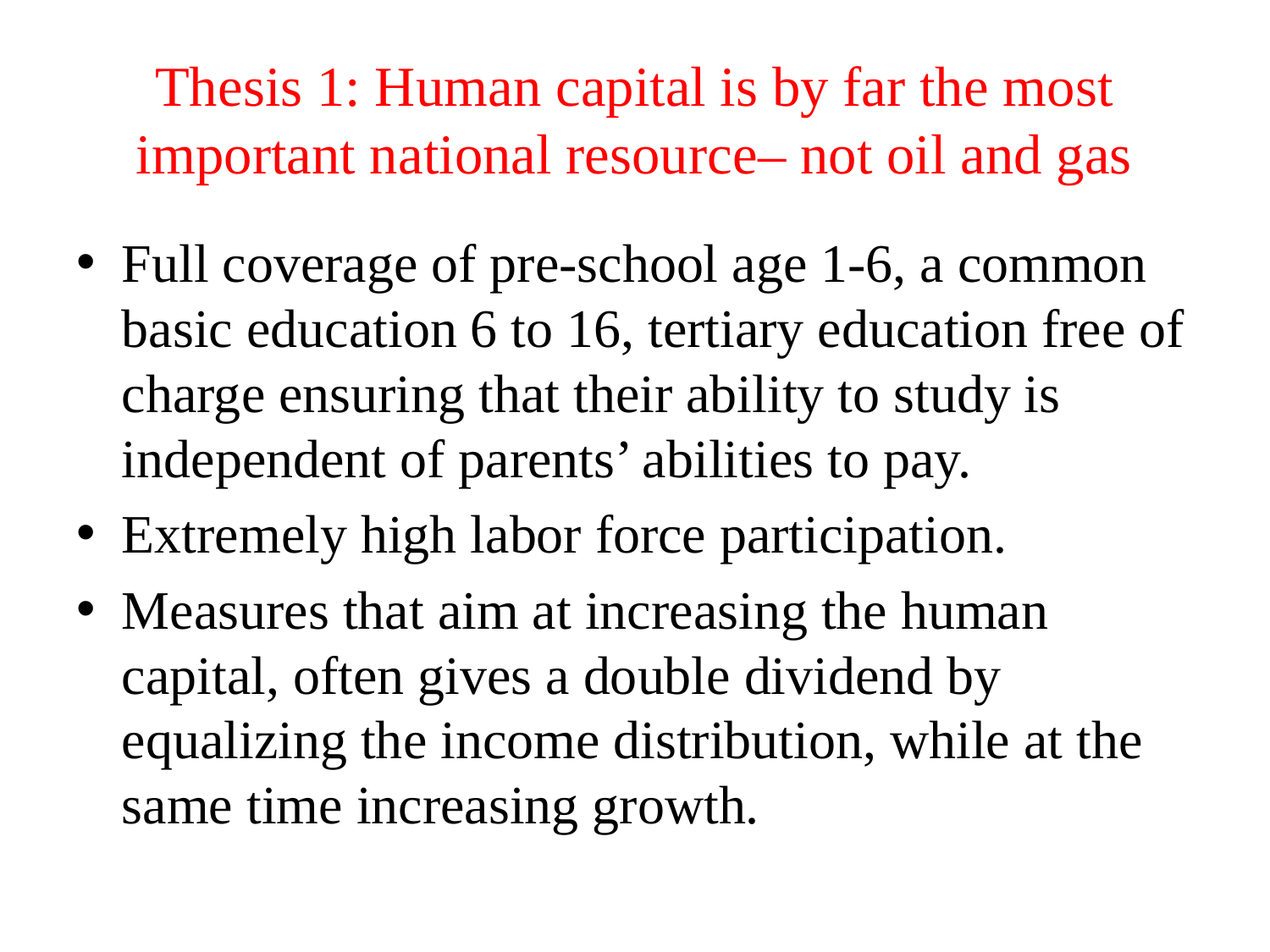

# Thesis 1: Human capital is by far the most important national resource– not oil and gas
Full coverage of pre-school age 1-6, a common basic education 6 to 16, tertiary education free of charge ensuring that their ability to study is independent of parents’ abilities to pay.
Extremely high labor force participation.
Measures that aim at increasing the human capital, often gives a double dividend by equalizing the income distribution, while at the same time increasing growth.